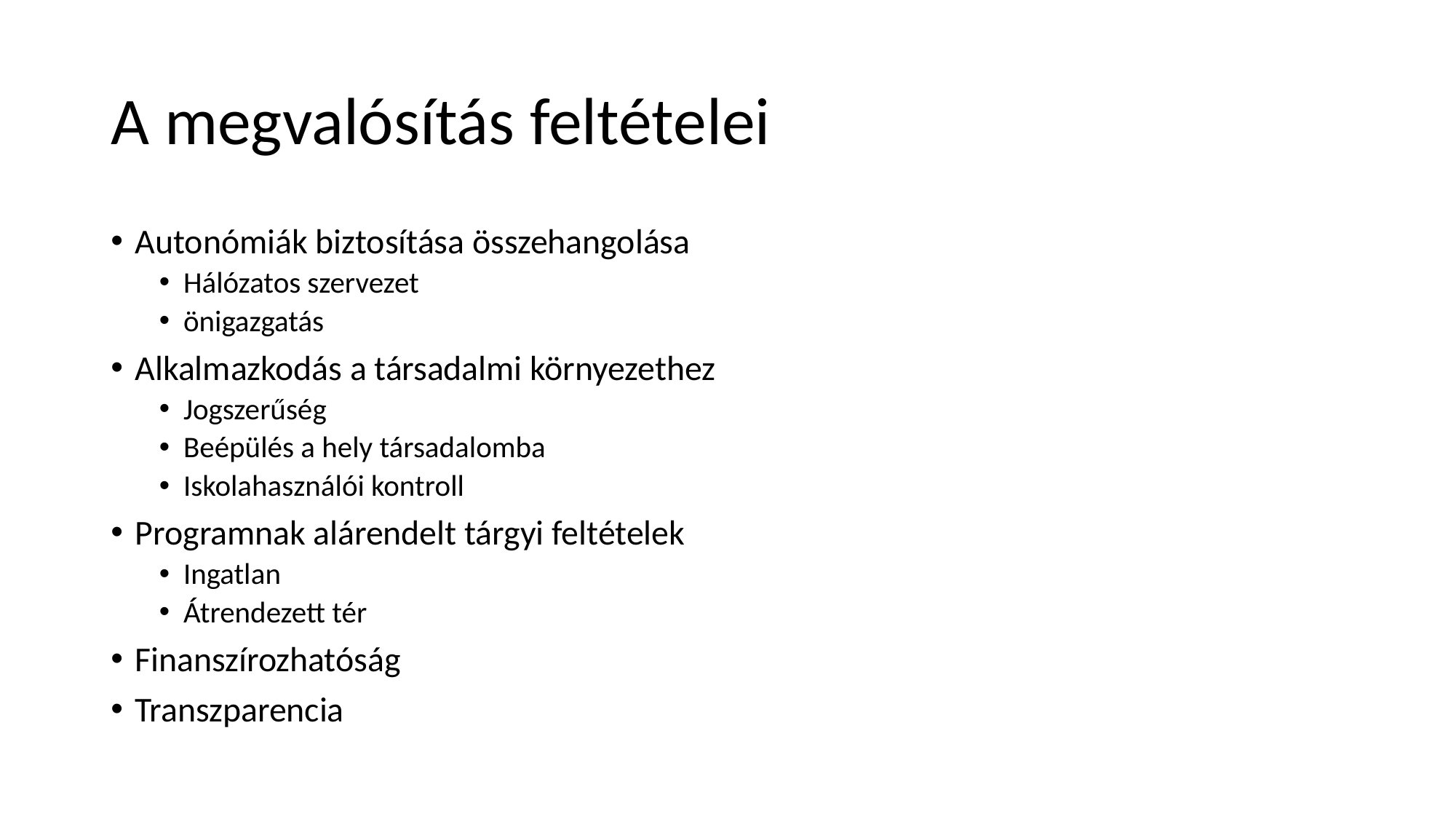

# A megvalósítás feltételei
Autonómiák biztosítása összehangolása
Hálózatos szervezet
önigazgatás
Alkalmazkodás a társadalmi környezethez
Jogszerűség
Beépülés a hely társadalomba
Iskolahasználói kontroll
Programnak alárendelt tárgyi feltételek
Ingatlan
Átrendezett tér
Finanszírozhatóság
Transzparencia